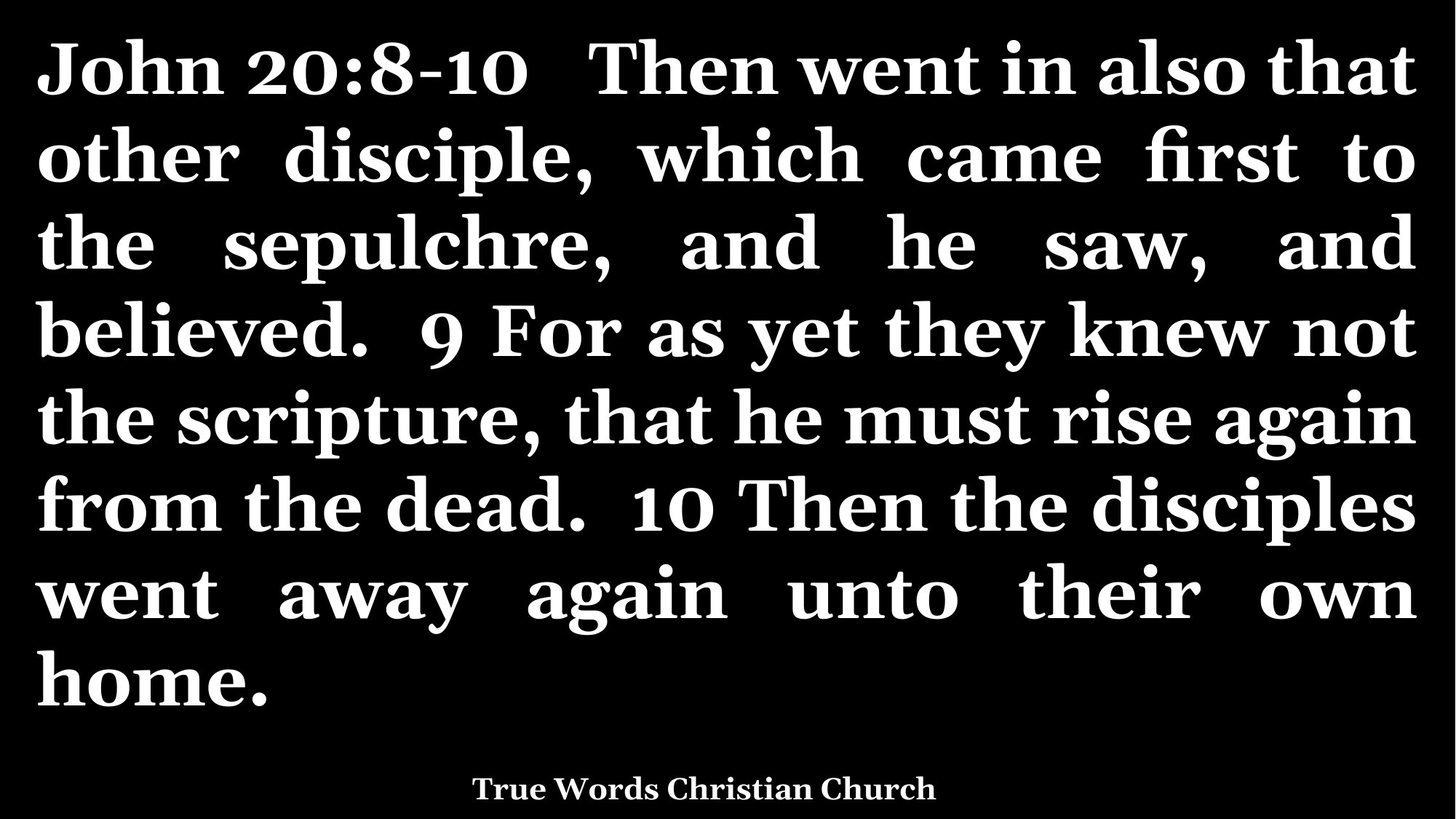

John 20:8-10   Then went in also that other disciple, which came first to the sepulchre, and he saw, and believed.  9 For as yet they knew not the scripture, that he must rise again from the dead.  10 Then the disciples went away again unto their own home.
True Words Christian Church